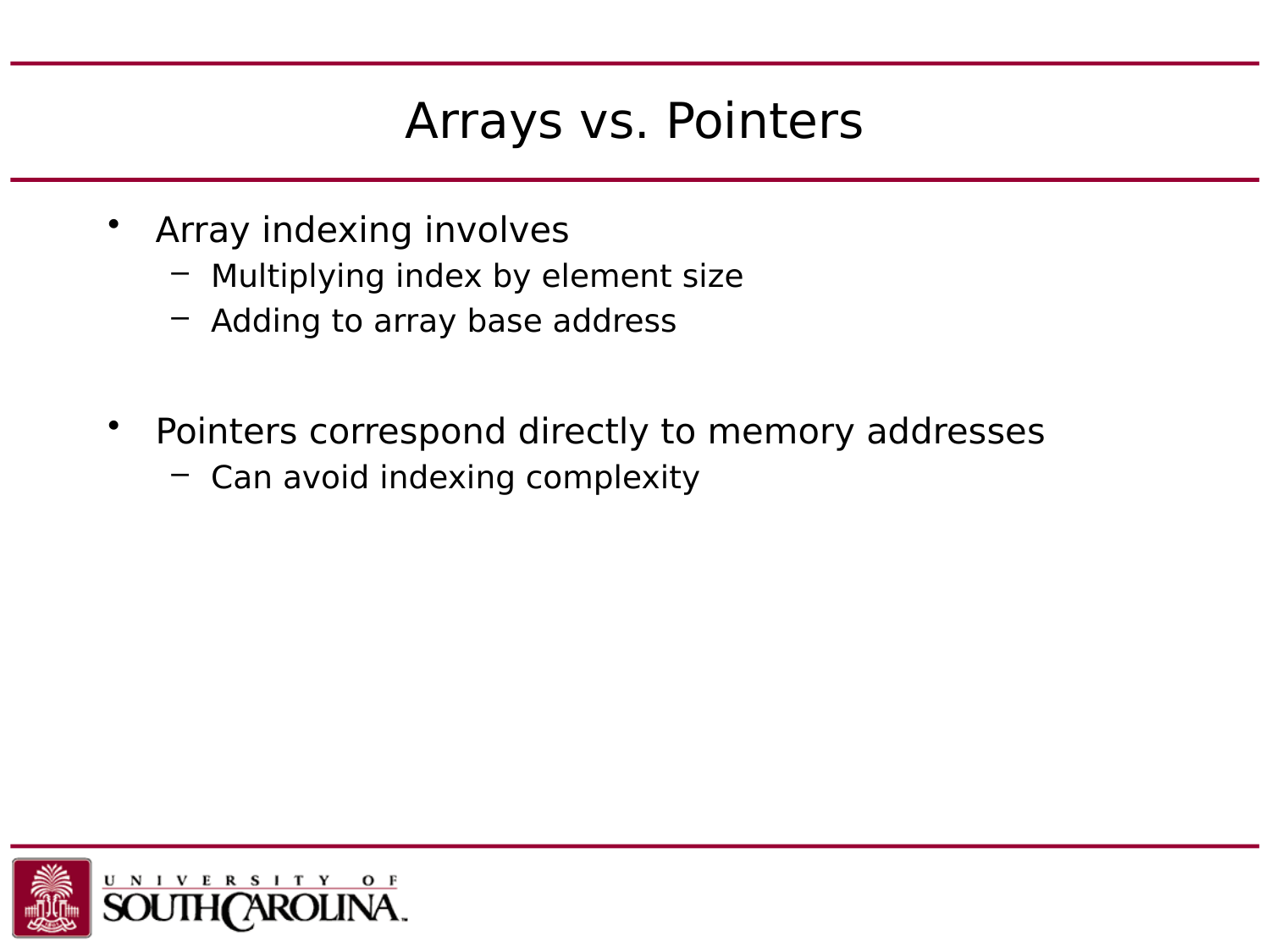

# Arrays vs. Pointers
Array indexing involves
Multiplying index by element size
Adding to array base address

Pointers correspond directly to memory addresses
Can avoid indexing complexity
Chapter 2 — Instructions: Language of the Computer — 75